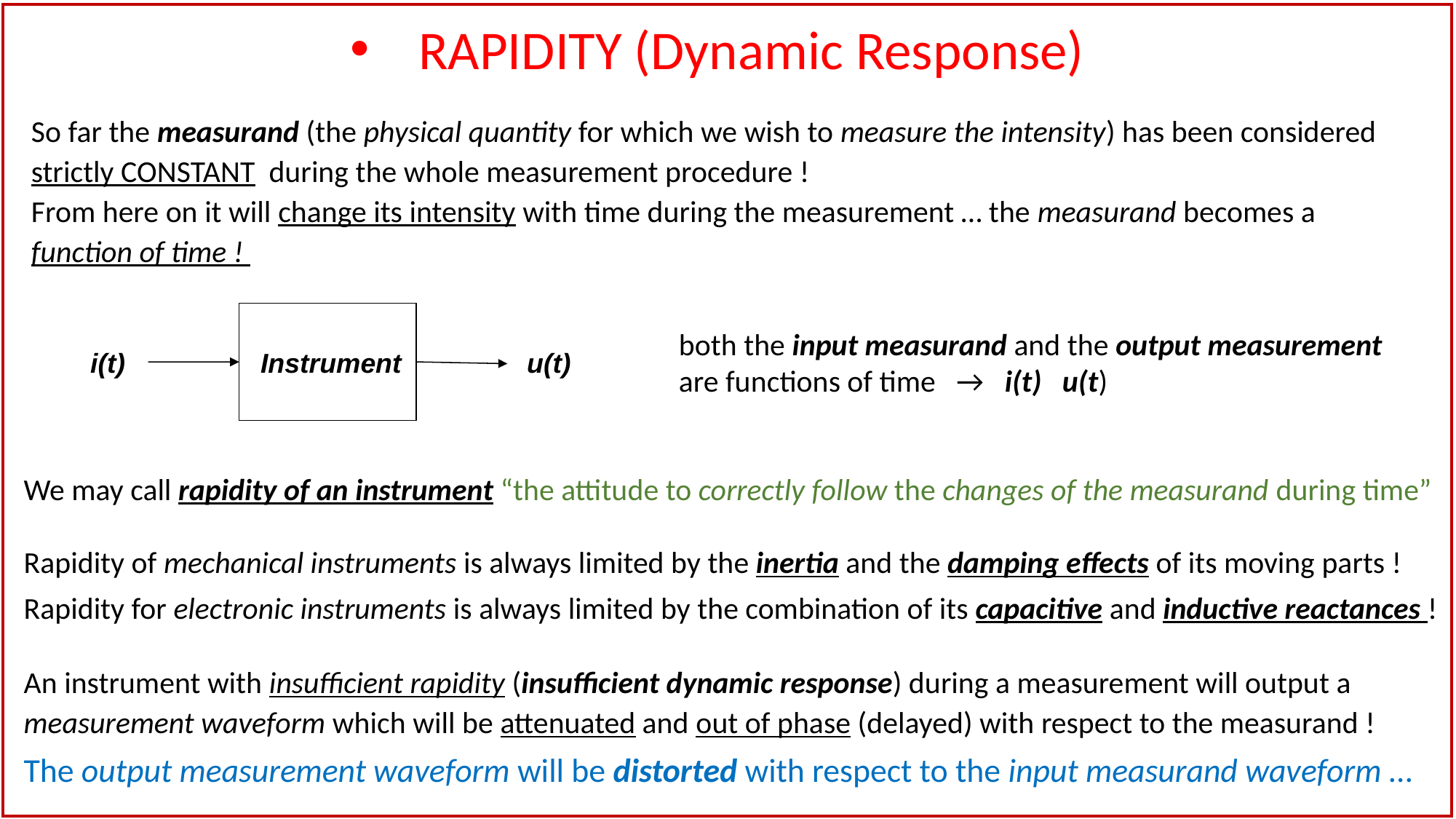

RAPIDITY (Dynamic Response)
So far the measurand (the physical quantity for which we wish to measure the intensity) has been considered strictly CONSTANT  during the whole measurement procedure !
From here on it will change its intensity with time during the measurement … the measurand becomes a function of time !

i(t)	        Instrument		u(t)

both the input measurand and the output measurement are functions of time   →   i(t)   u(t)
We may call rapidity of an instrument “the attitude to correctly follow the changes of the measurand during time”

Rapidity of mechanical instruments is always limited by the inertia and the damping effects of its moving parts !
Rapidity for electronic instruments is always limited by the combination of its capacitive and inductive reactances !

An instrument with insufficient rapidity (insufficient dynamic response) during a measurement will output a measurement waveform which will be attenuated and out of phase (delayed) with respect to the measurand !
The output measurement waveform will be distorted with respect to the input measurand waveform …